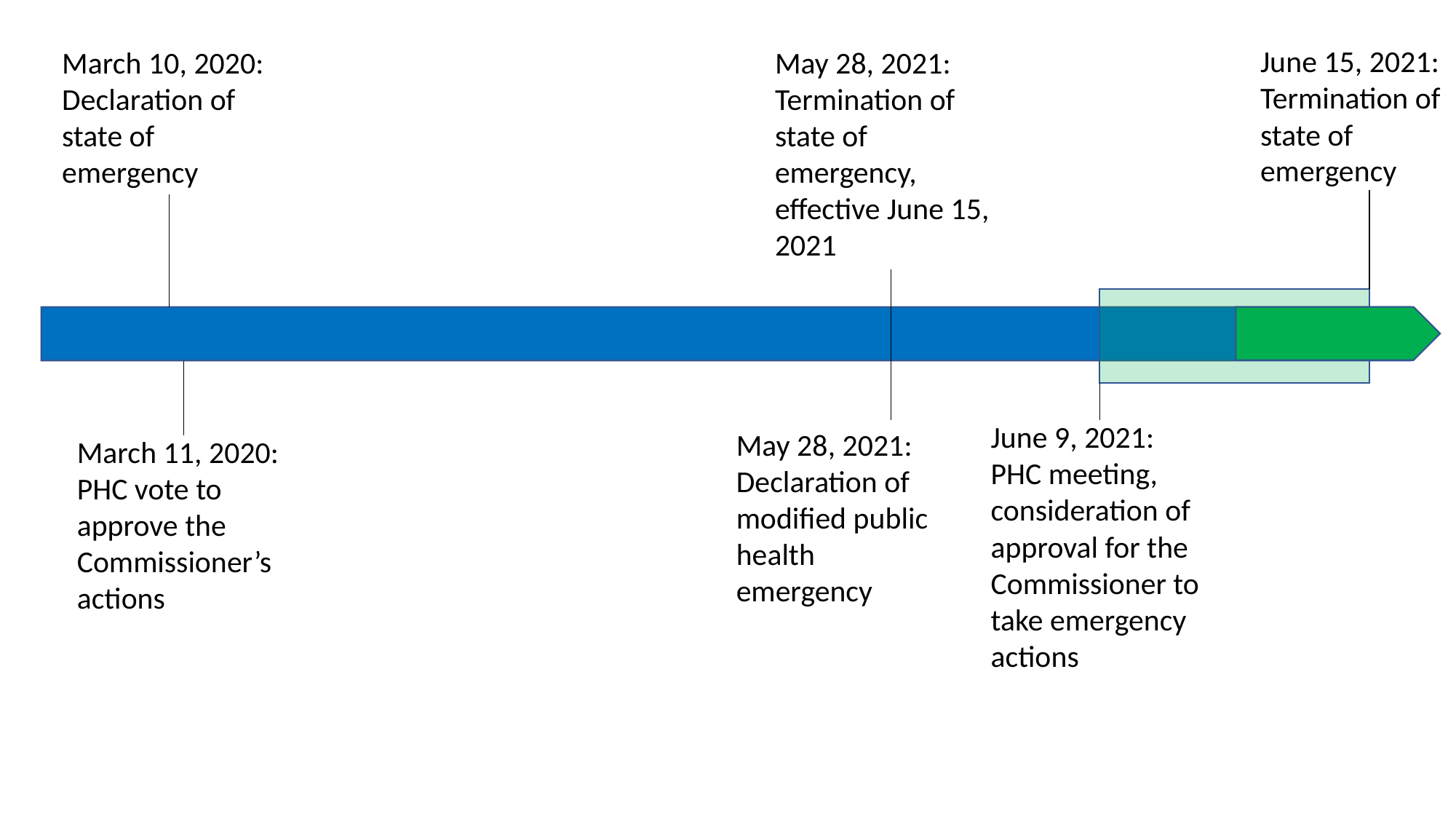

June 15, 2021: Termination of state of emergency
March 10, 2020:
Declaration of state of emergency
May 28, 2021: Termination of state of emergency, effective June 15, 2021

June 9, 2021:
PHC meeting, consideration of approval for the Commissioner to take emergency actions
May 28, 2021: Declaration of modified public health emergency
March 11, 2020:
PHC vote to approve the Commissioner’s actions